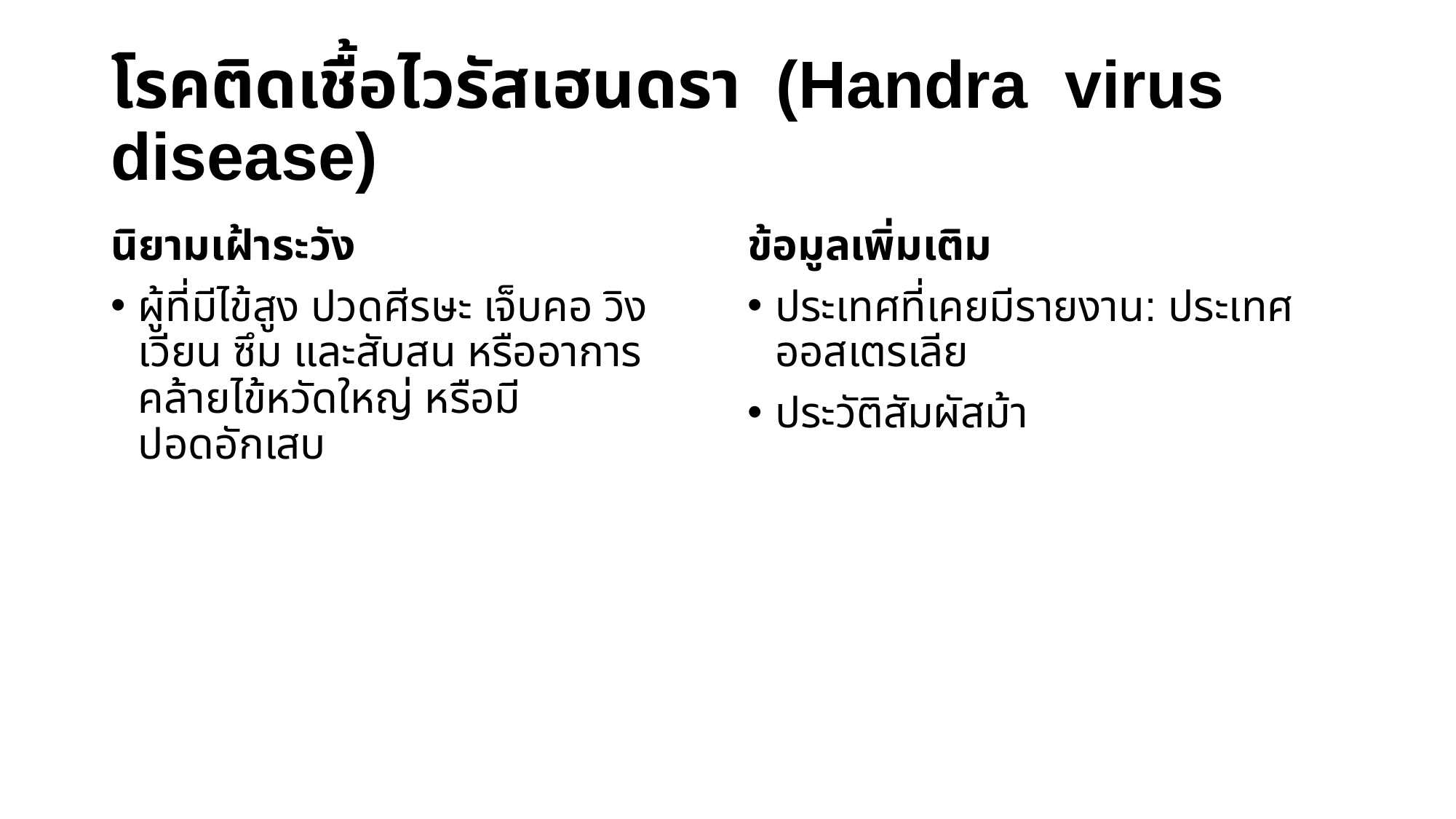

# โรคติดเชื้อไวรัสเฮนดรา  (Handra  virus  disease)
นิยามเฝ้าระวัง
ผู้ที่มีไข้สูง ปวดศีรษะ เจ็บคอ วิงเวียน ซึม และสับสน หรืออาการคล้ายไข้หวัดใหญ่ หรือมี
ปอดอักเสบ
ข้อมูลเพิ่มเติม
ประเทศที่เคยมีรายงาน: ประเทศออสเตรเลีย
ประวัติสัมผัสม้า